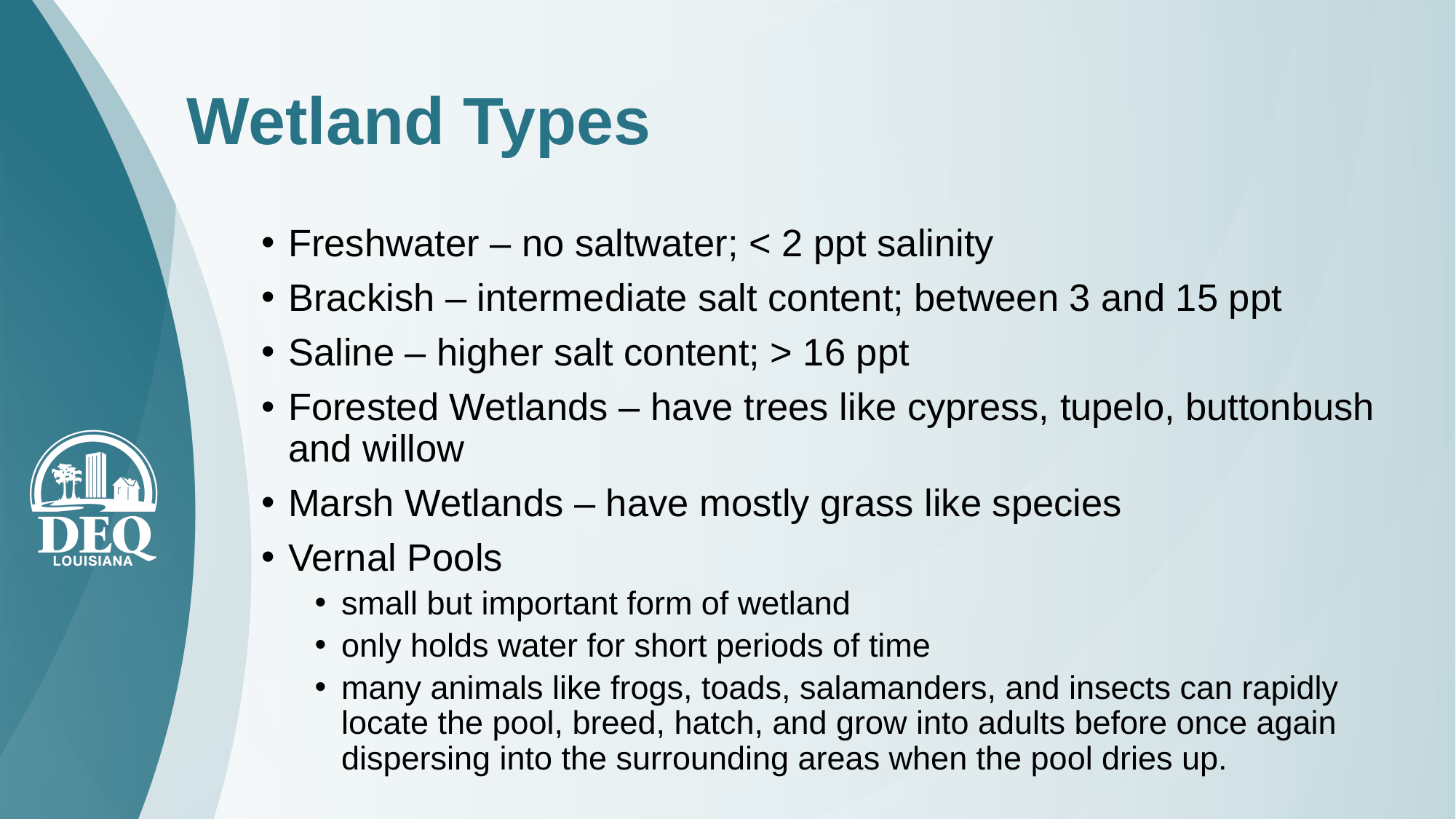

# Wetland Types
Freshwater – no saltwater; < 2 ppt salinity
Brackish – intermediate salt content; between 3 and 15 ppt
Saline – higher salt content; > 16 ppt
Forested Wetlands – have trees like cypress, tupelo, buttonbush and willow
Marsh Wetlands – have mostly grass like species
Vernal Pools
small but important form of wetland
only holds water for short periods of time
many animals like frogs, toads, salamanders, and insects can rapidly locate the pool, breed, hatch, and grow into adults before once again dispersing into the surrounding areas when the pool dries up.